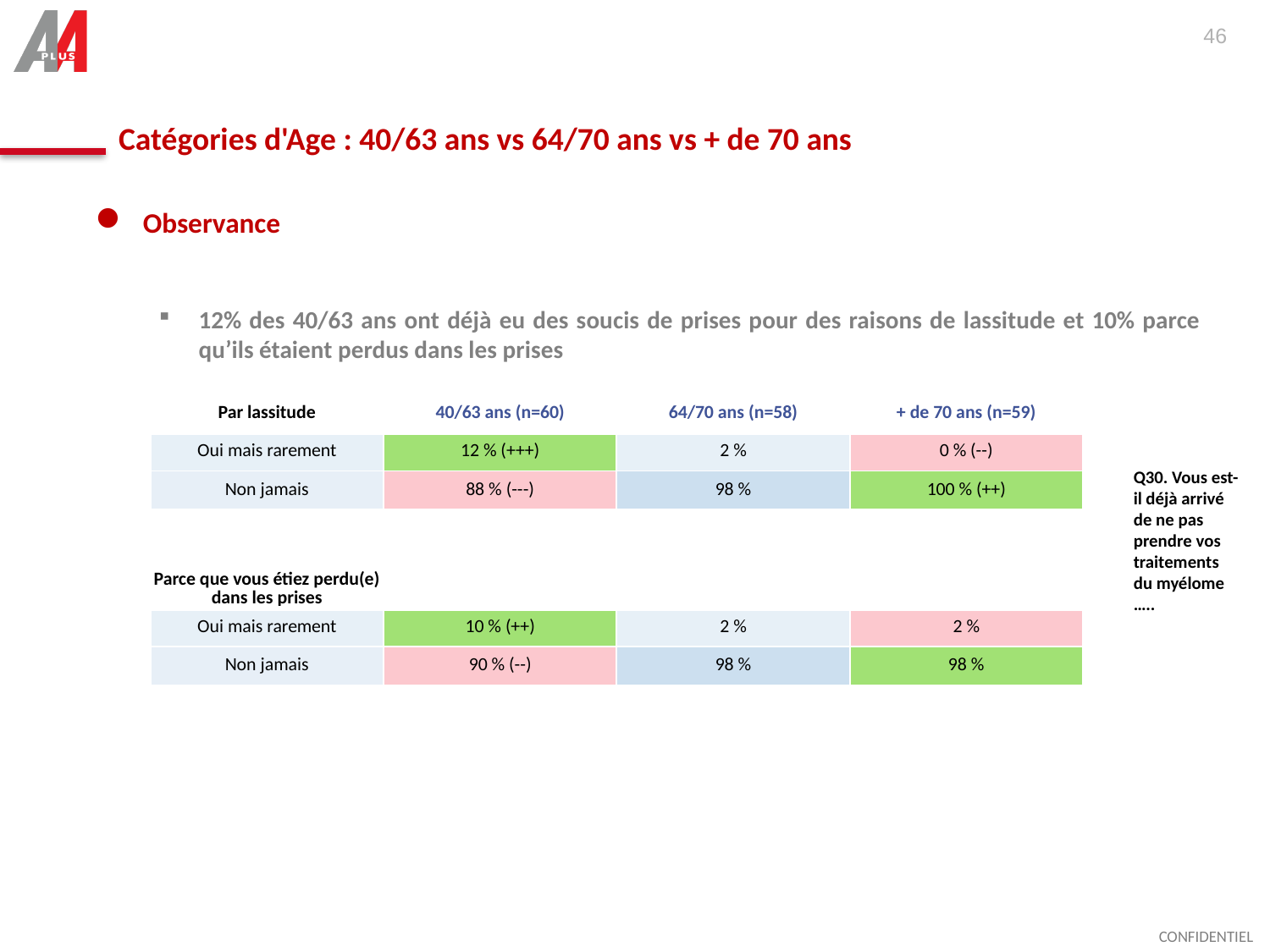

46
# Catégories d'Age : 40/63 ans vs 64/70 ans vs + de 70 ans
Observance

12% des 40/63 ans ont déjà eu des soucis de prises pour des raisons de lassitude et 10% parce qu’ils étaient perdus dans les prises

| Par lassitude | 40/63 ans (n=60) | 64/70 ans (n=58) | + de 70 ans (n=59) |
| --- | --- | --- | --- |
| Oui mais rarement | 12 % (+++) | 2 % | 0 % (--) |
| Non jamais | 88 % (---) | 98 % | 100 % (++) |
Q30. Vous est-il déjà arrivé de ne pas prendre vos traitements du myélome …..
| Parce que vous étiez perdu(e) dans les prises |  |  |  |
| --- | --- | --- | --- |
| Oui mais rarement | 10 % (++) | 2 % | 2 % |
| Non jamais | 90 % (--) | 98 % | 98 % |